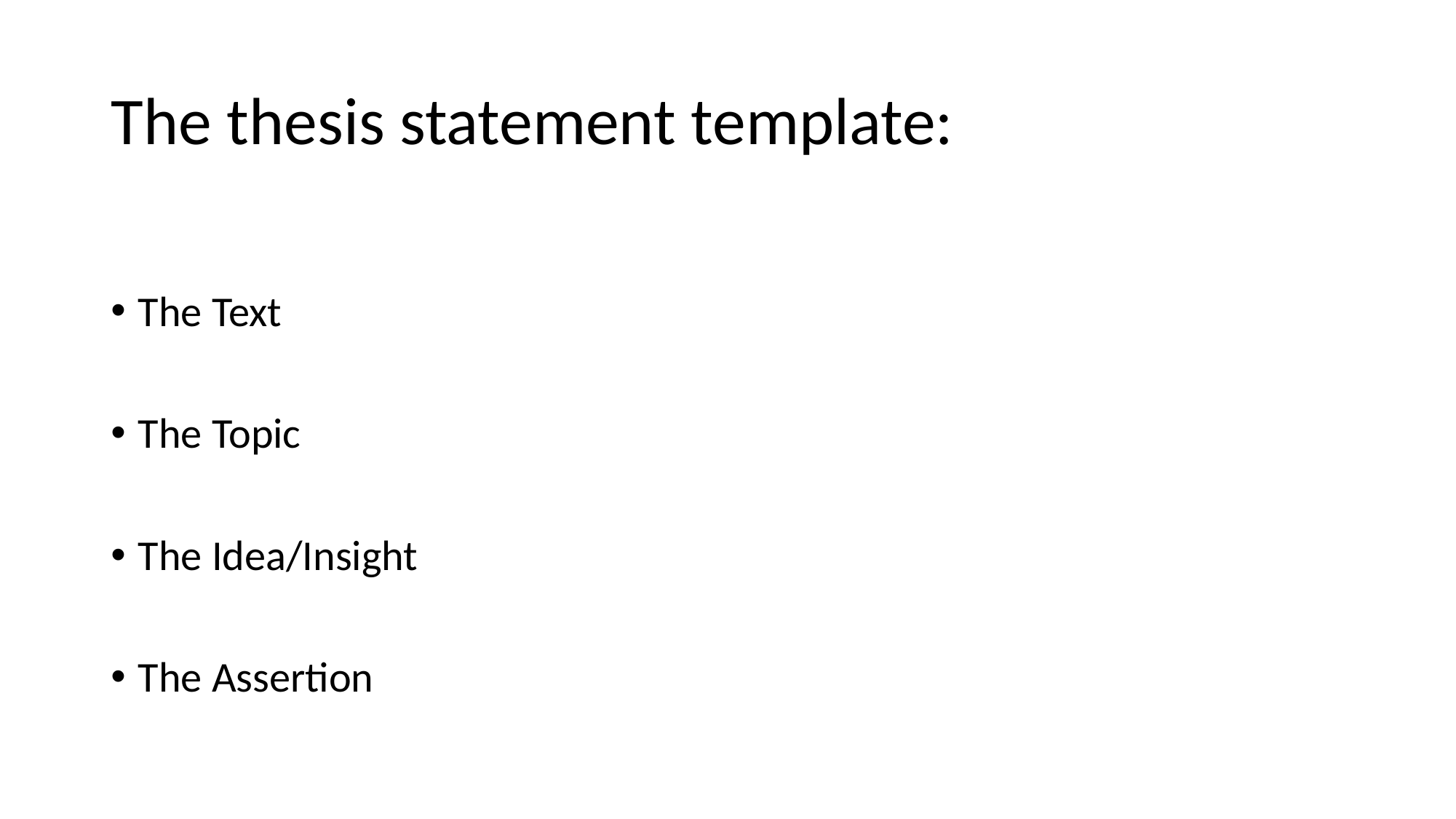

# The thesis statement template:

The Text

The Topic

The Idea/Insight

The Assertion